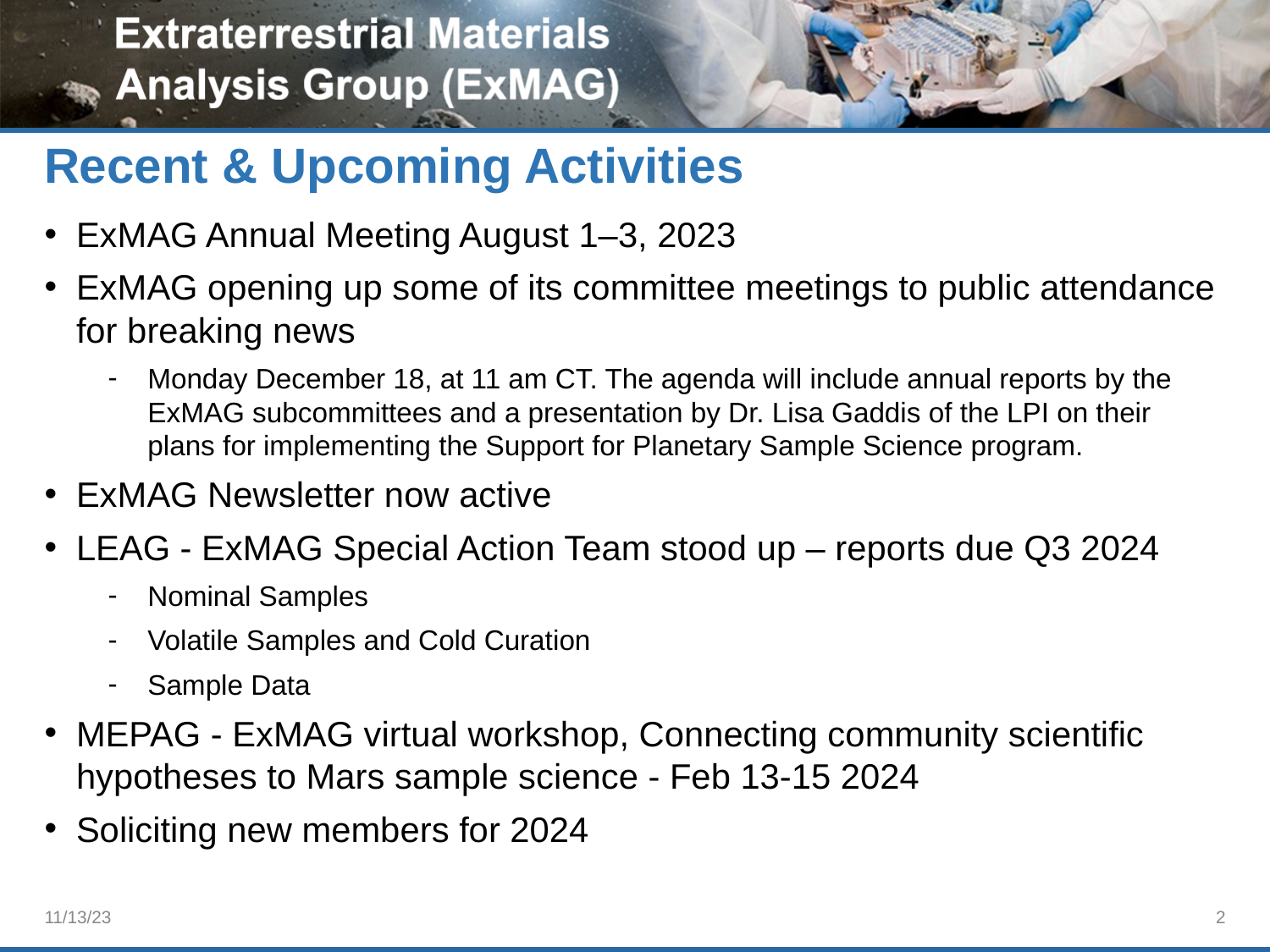

# Recent & Upcoming Activities
ExMAG Annual Meeting August 1–3, 2023
ExMAG opening up some of its committee meetings to public attendance for breaking news
Monday December 18, at 11 am CT. The agenda will include annual reports by the ExMAG subcommittees and a presentation by Dr. Lisa Gaddis of the LPI on their plans for implementing the Support for Planetary Sample Science program.
ExMAG Newsletter now active
LEAG - ExMAG Special Action Team stood up – reports due Q3 2024
Nominal Samples
Volatile Samples and Cold Curation
Sample Data
MEPAG - ExMAG virtual workshop, Connecting community scientific hypotheses to Mars sample science - Feb 13-15 2024
Soliciting new members for 2024

11/13/23
2